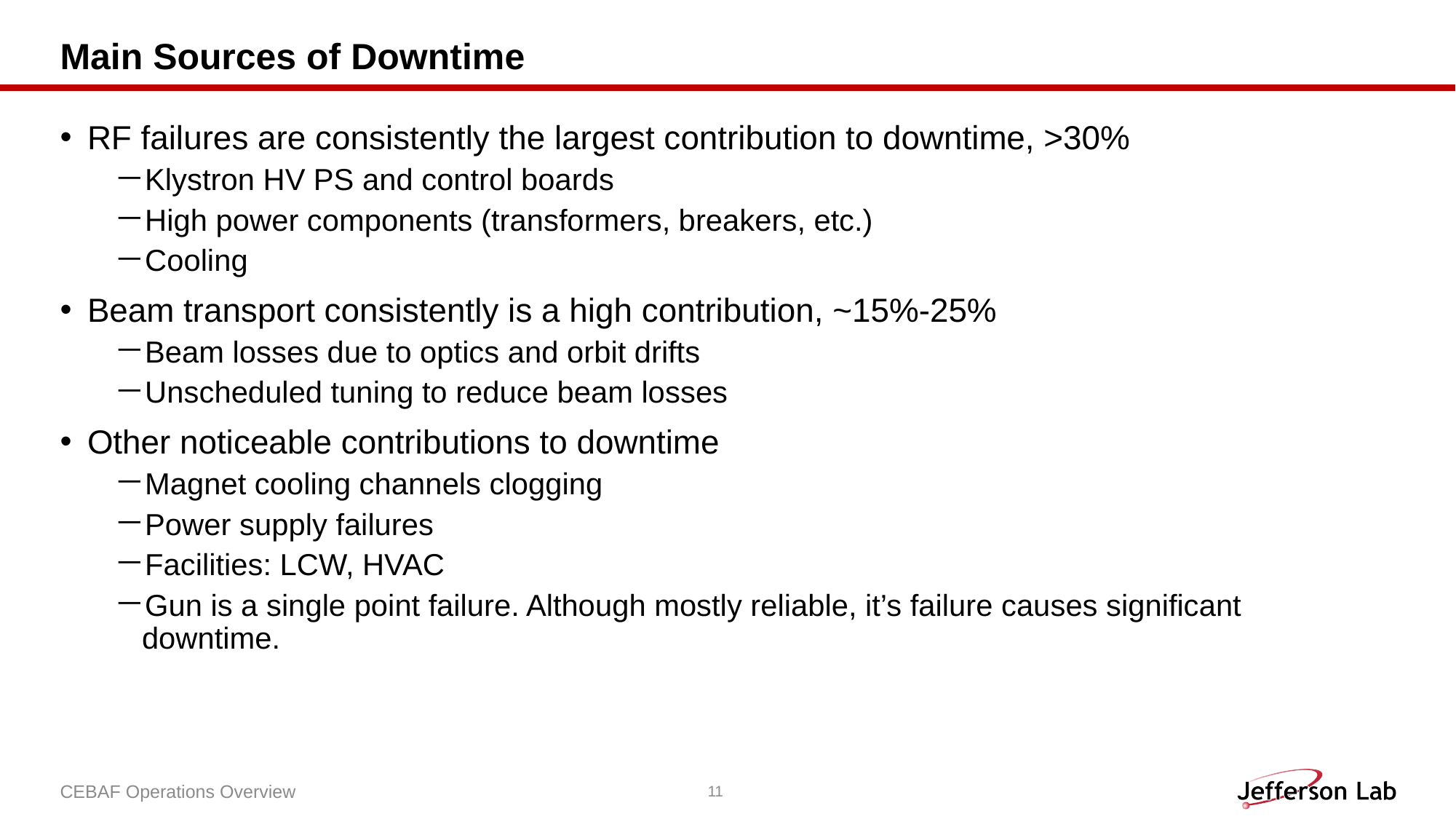

# Main Sources of Downtime
RF failures are consistently the largest contribution to downtime, >30%
Klystron HV PS and control boards
High power components (transformers, breakers, etc.)
Cooling
Beam transport consistently is a high contribution, ~15%-25%
Beam losses due to optics and orbit drifts
Unscheduled tuning to reduce beam losses
Other noticeable contributions to downtime
Magnet cooling channels clogging
Power supply failures
Facilities: LCW, HVAC
Gun is a single point failure. Although mostly reliable, it’s failure causes significant downtime.
CEBAF Operations Overview
11